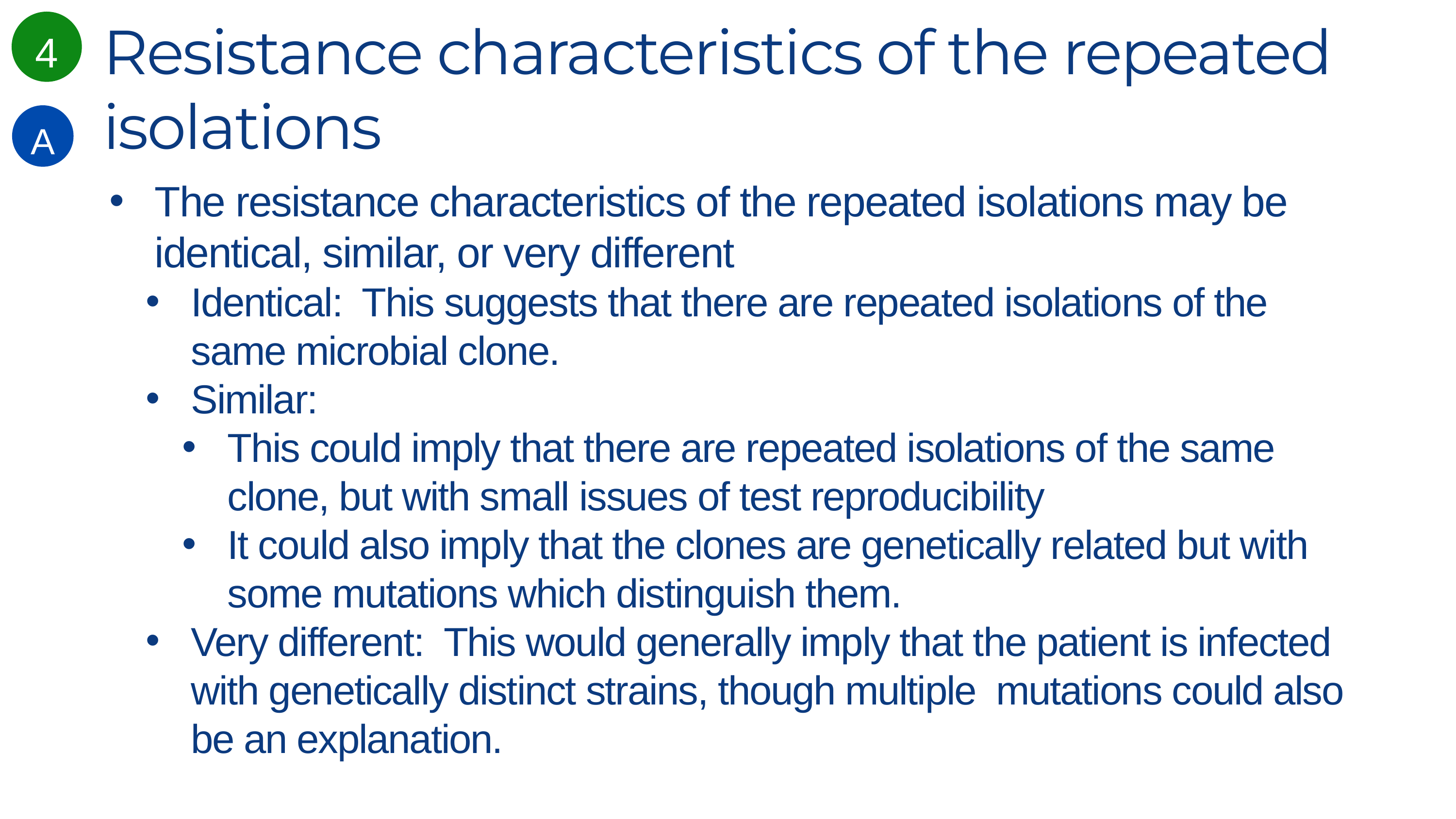

4

Resistance characteristics of the repeated isolations
A

The resistance characteristics of the repeated isolations may be identical, similar, or very different
Identical:  This suggests that there are repeated isolations of the same microbial clone.
Similar:
This could imply that there are repeated isolations of the same clone, but with small issues of test reproducibility
It could also imply that the clones are genetically related but with some mutations which distinguish them.
Very different:  This would generally imply that the patient is infected with genetically distinct strains, though multiple  mutations could also be an explanation.